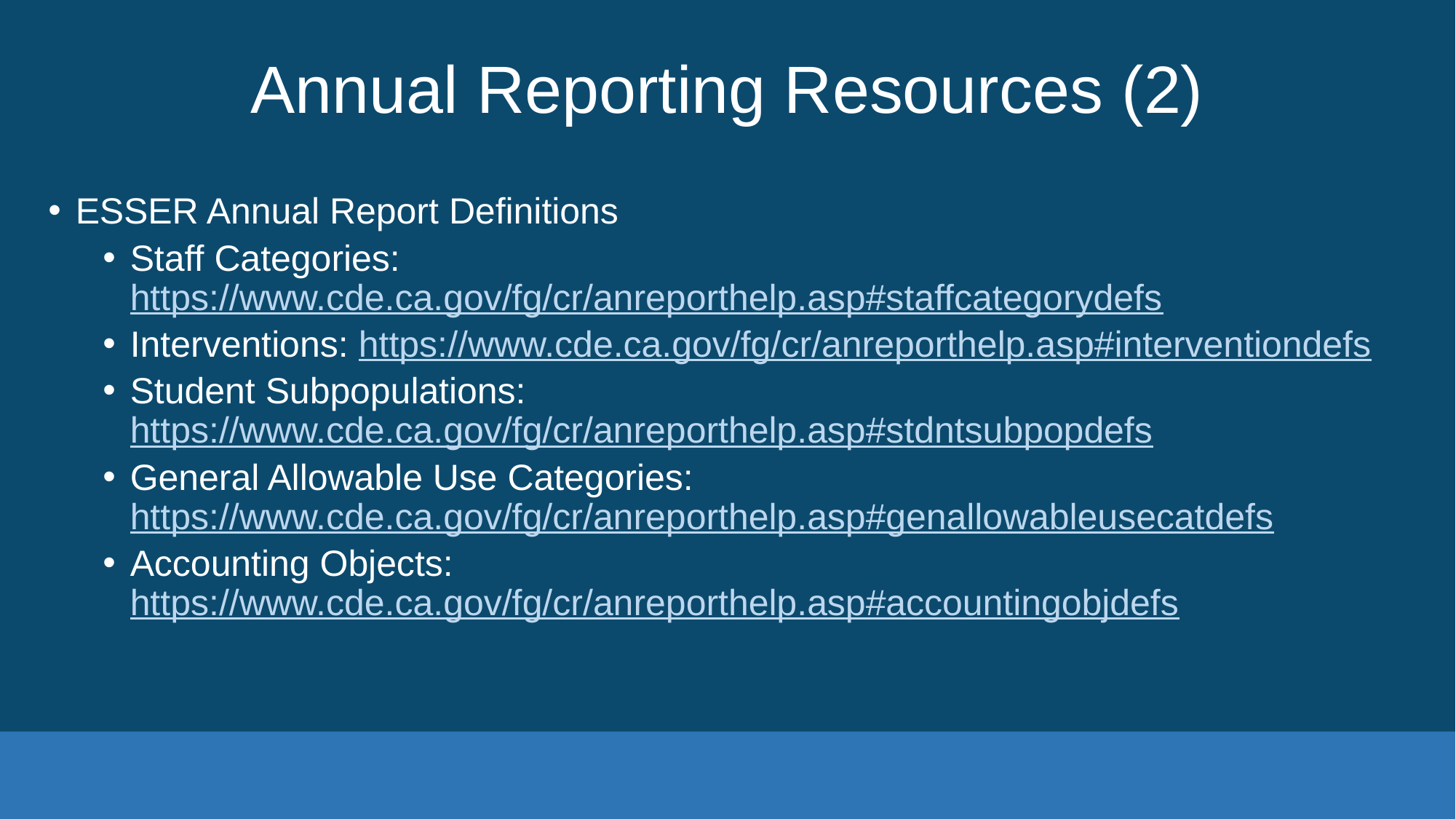

# Annual Reporting Resources (2)
ESSER Annual Report Definitions
Staff Categories: https://www.cde.ca.gov/fg/cr/anreporthelp.asp#staffcategorydefs
Interventions: https://www.cde.ca.gov/fg/cr/anreporthelp.asp#interventiondefs
Student Subpopulations: https://www.cde.ca.gov/fg/cr/anreporthelp.asp#stdntsubpopdefs
General Allowable Use Categories: https://www.cde.ca.gov/fg/cr/anreporthelp.asp#genallowableusecatdefs
Accounting Objects: https://www.cde.ca.gov/fg/cr/anreporthelp.asp#accountingobjdefs